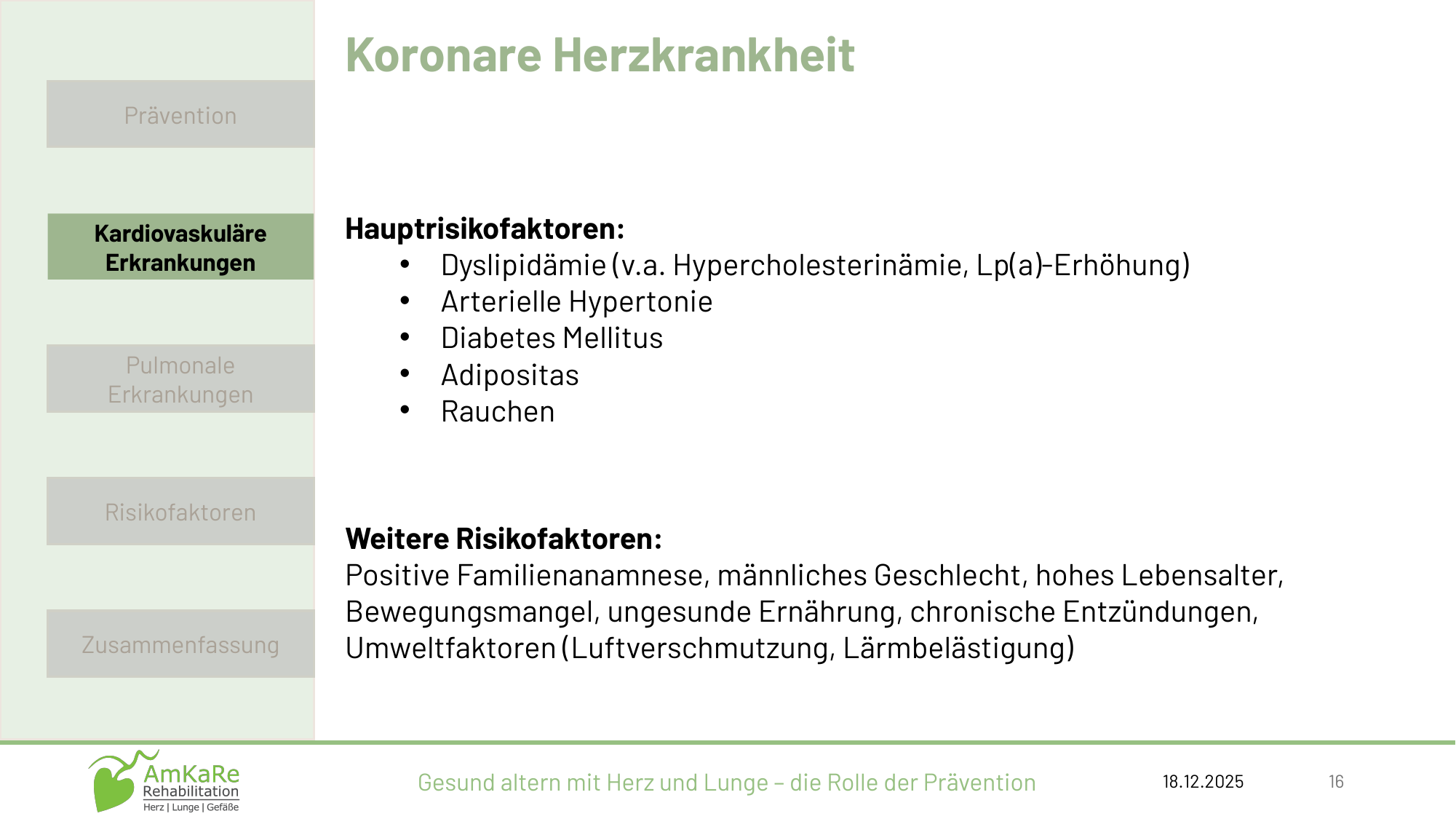

Koronare Herzkrankheit

Hauptrisikofaktoren:
Dyslipidämie (v.a. Hypercholesterinämie, Lp(a)-Erhöhung)
Arterielle Hypertonie
Diabetes Mellitus
Adipositas
Rauchen

Weitere Risikofaktoren:
Positive Familienanamnese, männliches Geschlecht, hohes Lebensalter, Bewegungsmangel, ungesunde Ernährung, chronische Entzündungen, Umweltfaktoren (Luftverschmutzung, Lärmbelästigung)

Prävention
Kardiovaskuläre Erkrankungen
Pulmonale Erkrankungen
Risikofaktoren
Zusammenfassung
18.12.2025
16